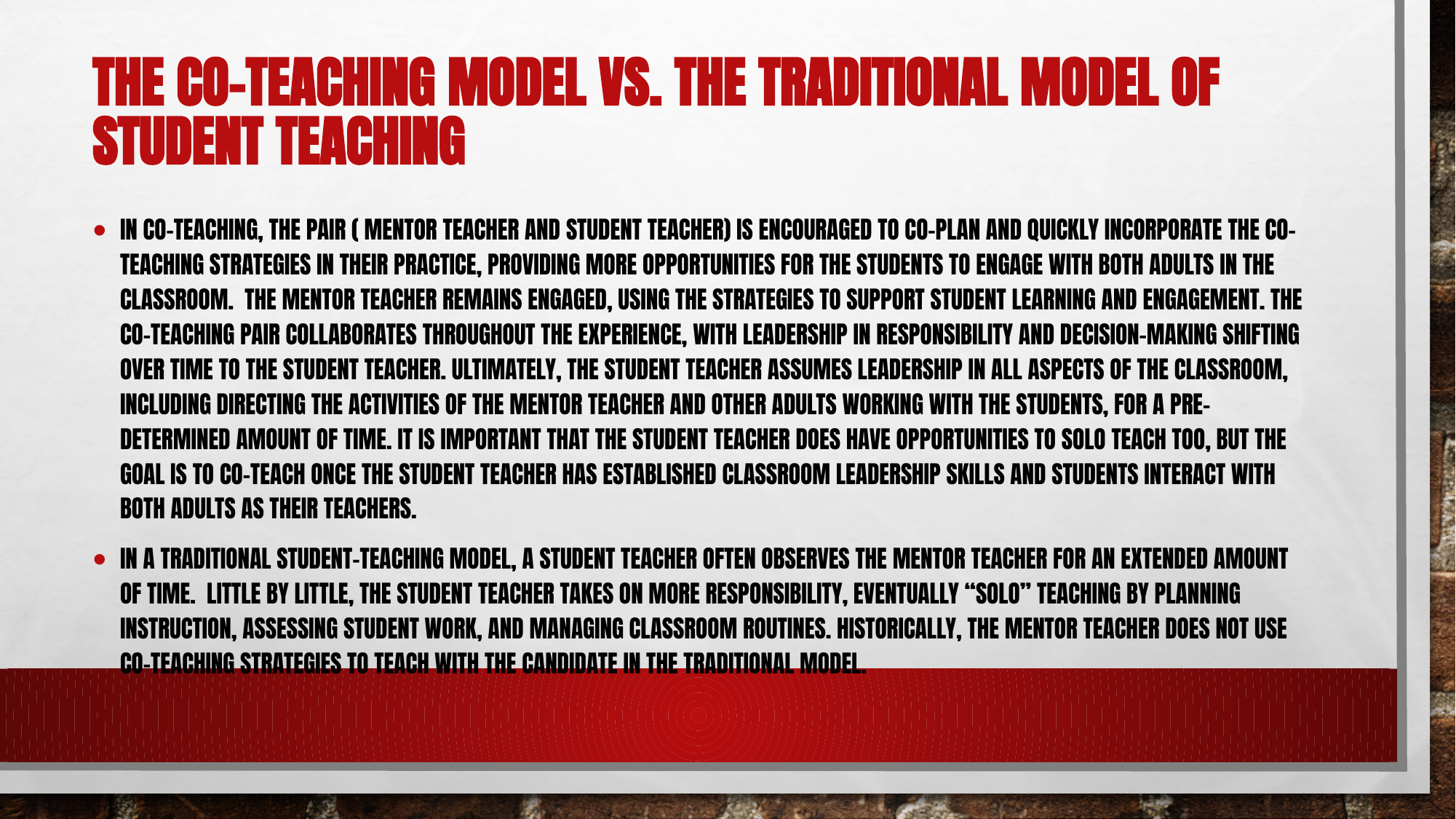

# The Co-Teaching Model vs. the Traditional Model of Student Teaching
In co-teaching, the pair ( mentor teacher and student teacher) is encouraged to co-plan and quickly incorporate the co-teaching strategies in their practice, providing more opportunities for the students to engage with both adults in the classroom.  The mentor teacher remains engaged, using the strategies to support student learning and engagement. The co-teaching pair collaborates throughout the experience, with leadership in responsibility and decision-making shifting over time to the student teacher. Ultimately, the student teacher assumes leadership in all aspects of the classroom, including directing the activities of the mentor teacher and other adults working with the students, for a pre-determined amount of time. It is important that the student teacher does have opportunities to solo teach too, but the goal is to co-teach once the student teacher has established classroom leadership skills and students interact with both adults as their teachers.
In a traditional student-teaching model, a student teacher often observes the mentor teacher for an extended amount of time.  Little by little, the student teacher takes on more responsibility, eventually “solo” teaching by planning instruction, assessing student work, and managing classroom routines. Historically, the mentor teacher does not use co-teaching strategies to teach with the candidate in the traditional model.